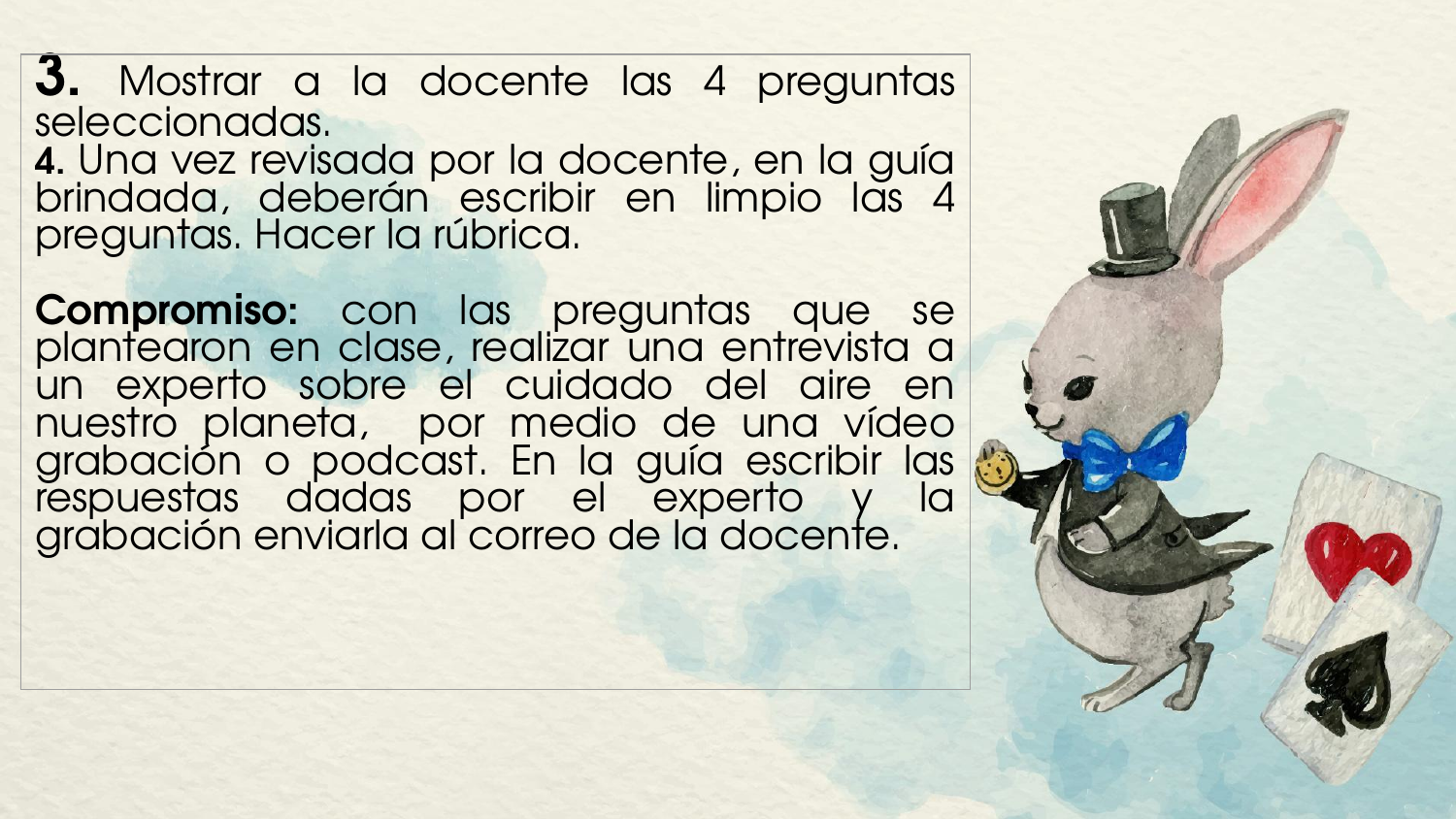

| 3. Mostrar a la docente las 4 preguntas seleccionadas. 4. Una vez revisada por la docente, en la guía brindada, deberán escribir en limpio las 4 preguntas. Hacer la rúbrica. Compromiso: con las preguntas que se plantearon en clase, realizar una entrevista a un experto sobre el cuidado del aire en nuestro planeta, por medio de una vídeo grabación o podcast. En la guía escribir las respuestas dadas por el experto y la grabación enviarla al correo de la docente. |
| --- |